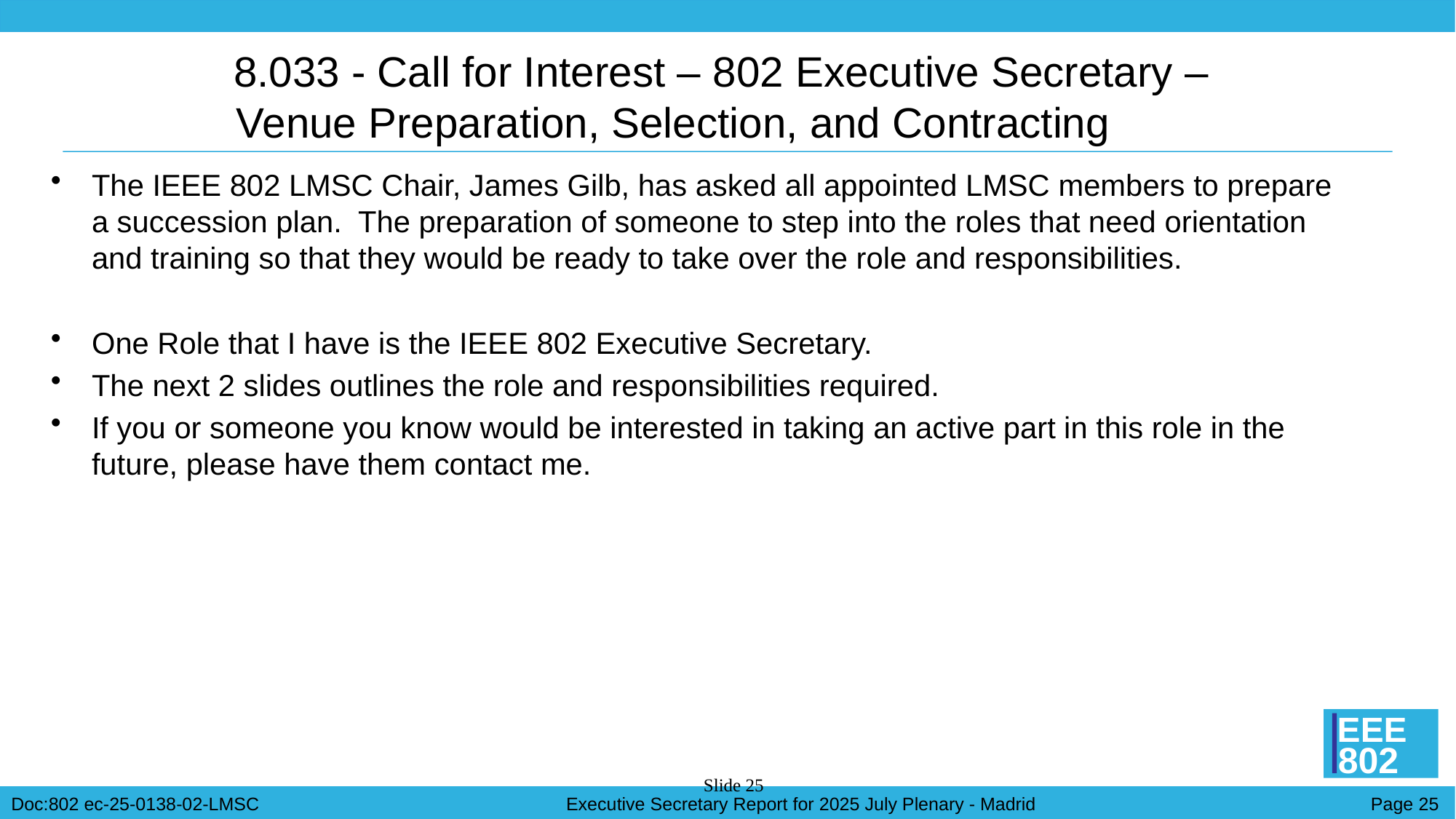

# 8.033 - Call for Interest – 802 Executive Secretary – Venue Preparation, Selection, and Contracting
The IEEE 802 LMSC Chair, James Gilb, has asked all appointed LMSC members to prepare a succession plan.  The preparation of someone to step into the roles that need orientation and training so that they would be ready to take over the role and responsibilities.

One Role that I have is the IEEE 802 Executive Secretary.
The next 2 slides outlines the role and responsibilities required.
If you or someone you know would be interested in taking an active part in this role in the future, please have them contact me.
Slide 25